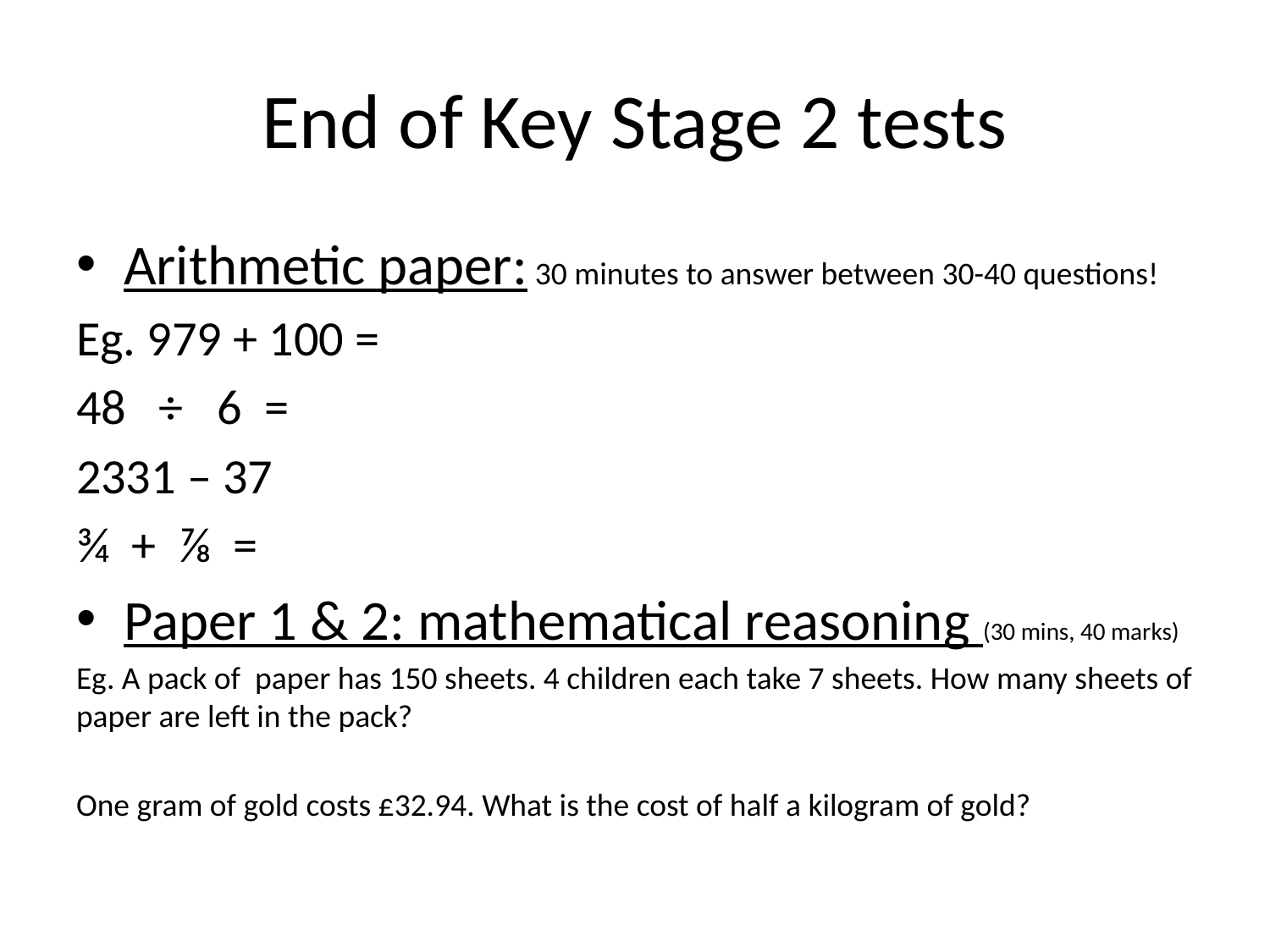

# End of Key Stage 2 tests
Arithmetic paper: 30 minutes to answer between 30-40 questions!
Eg. 979 + 100 =
 ÷   6  =
2331 – 37
¾  +  ⅞  =
Paper 1 & 2: mathematical reasoning (30 mins, 40 marks)
Eg. A pack of  paper has 150 sheets. 4 children each take 7 sheets. How many sheets of paper are left in the pack?

One gram of gold costs £32.94. What is the cost of half a kilogram of gold?